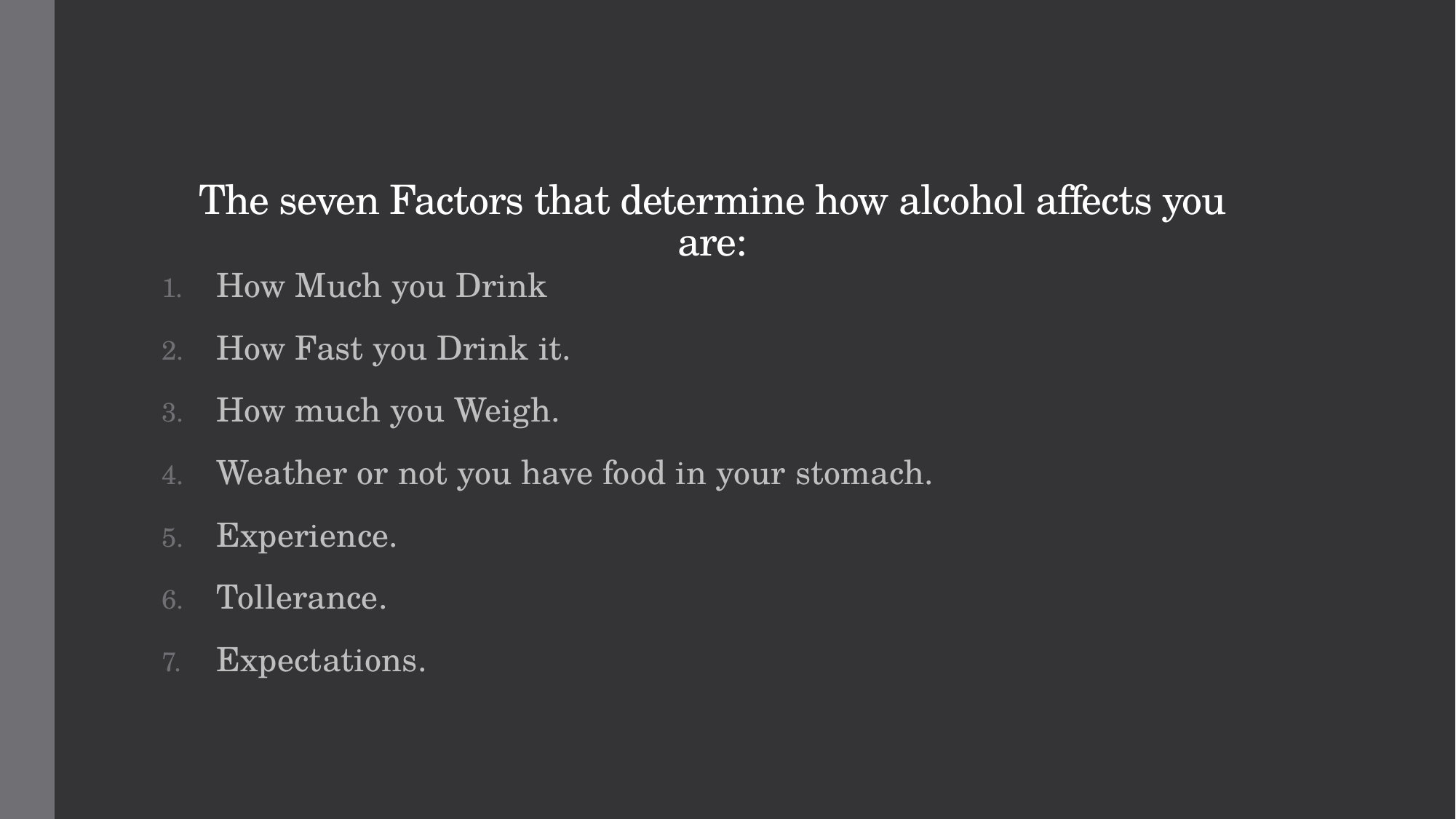

# The seven Factors that determine how alcohol affects you are:
How Much you Drink
How Fast you Drink it.
How much you Weigh.
Weather or not you have food in your stomach.
Experience.
Tollerance.
Expectations.